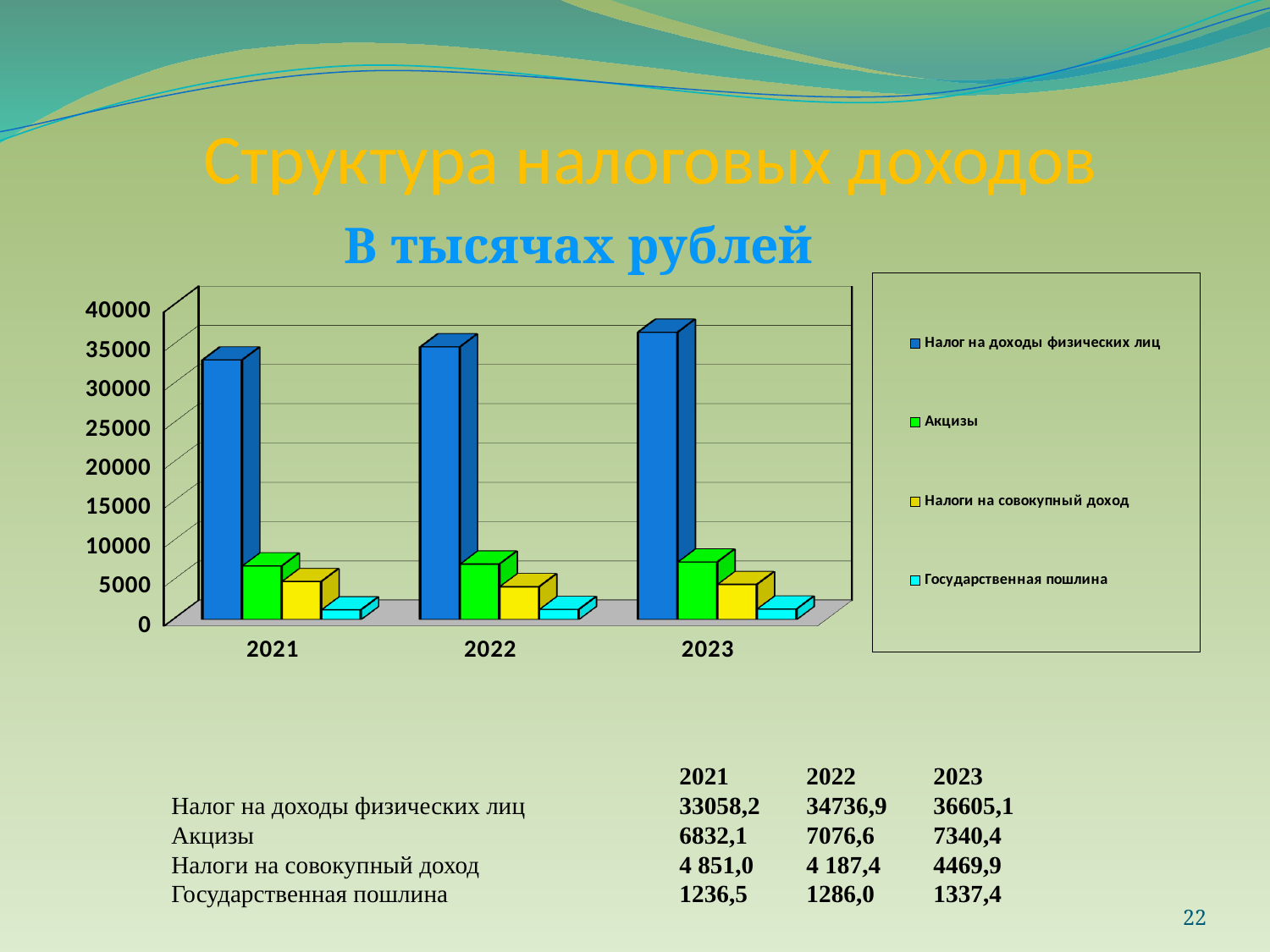

# Структура налоговых доходов
В тысячах рублей

[unsupported chart]

				2021	2022	2023
Налог на доходы физических лиц		33058,2	34736,9	36605,1
Акцизы			 	6832,1	7076,6	7340,4
Налоги на совокупный доход		4 851,0 	4 187,4	4469,9
Государственная пошлина		1236,5	1286,0	1337,4
22